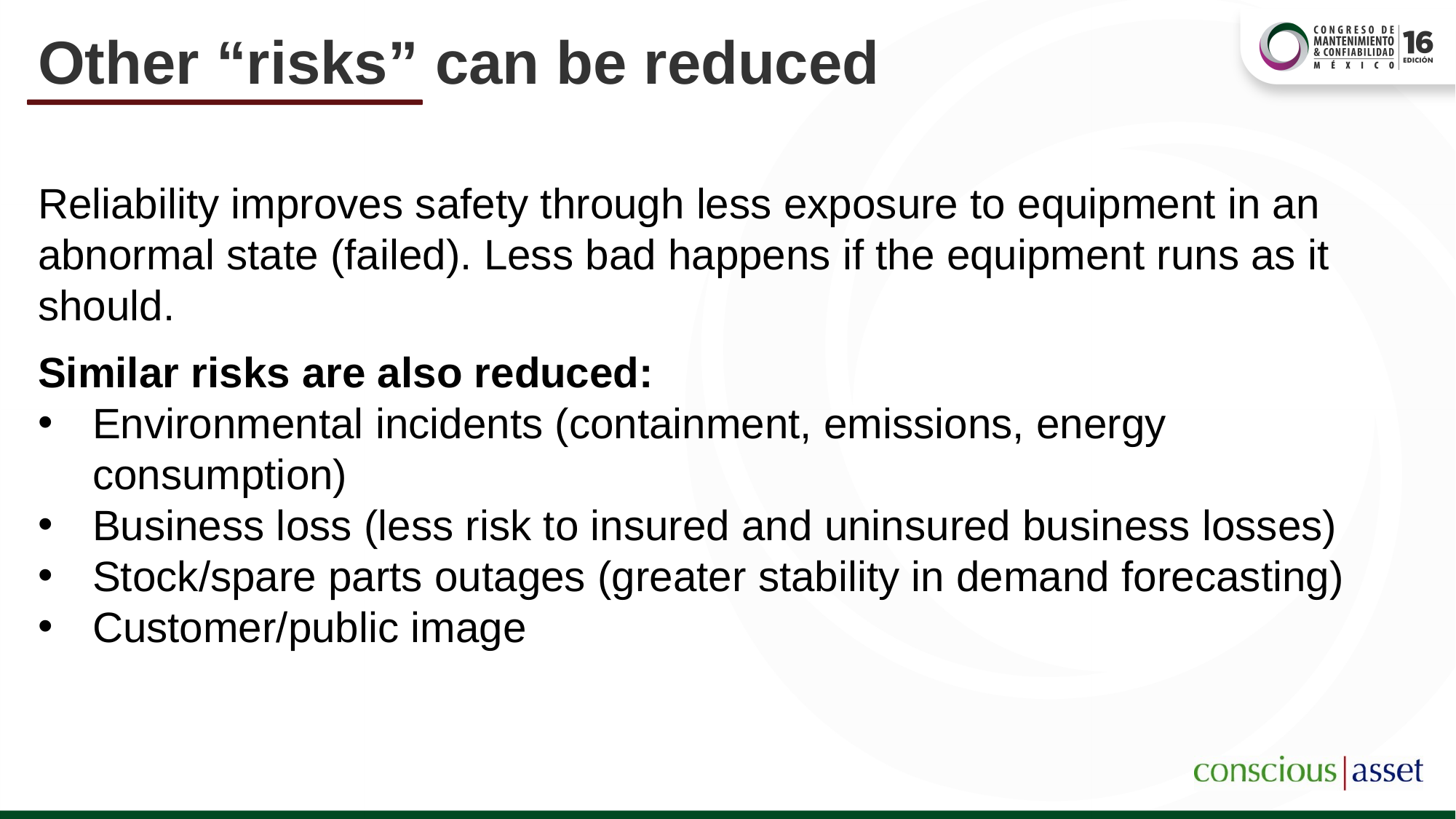

# Other “risks” can be reduced
Reliability improves safety through less exposure to equipment in an abnormal state (failed). Less bad happens if the equipment runs as it should.

Similar risks are also reduced:
Environmental incidents (containment, emissions, energy consumption)
Business loss (less risk to insured and uninsured business losses)
Stock/spare parts outages (greater stability in demand forecasting)
Customer/public image